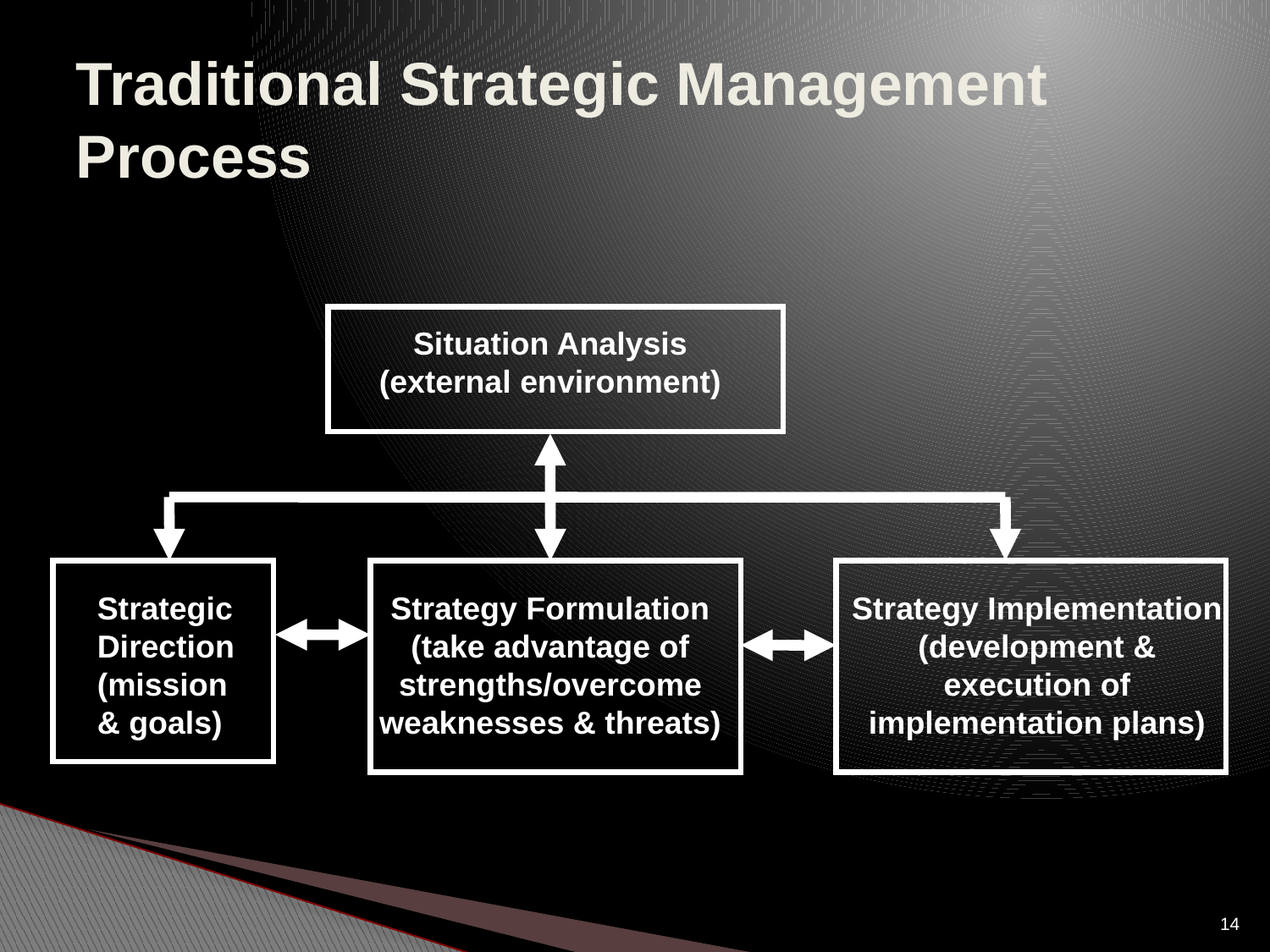

# Traditional Strategic Management Process

Situation Analysis
(external environment)

Strategic
Direction
(mission & goals)
Strategy Formulation
(take advantage of strengths/overcome weaknesses & threats)
Strategy Implementation
(development & execution of implementation plans)

14